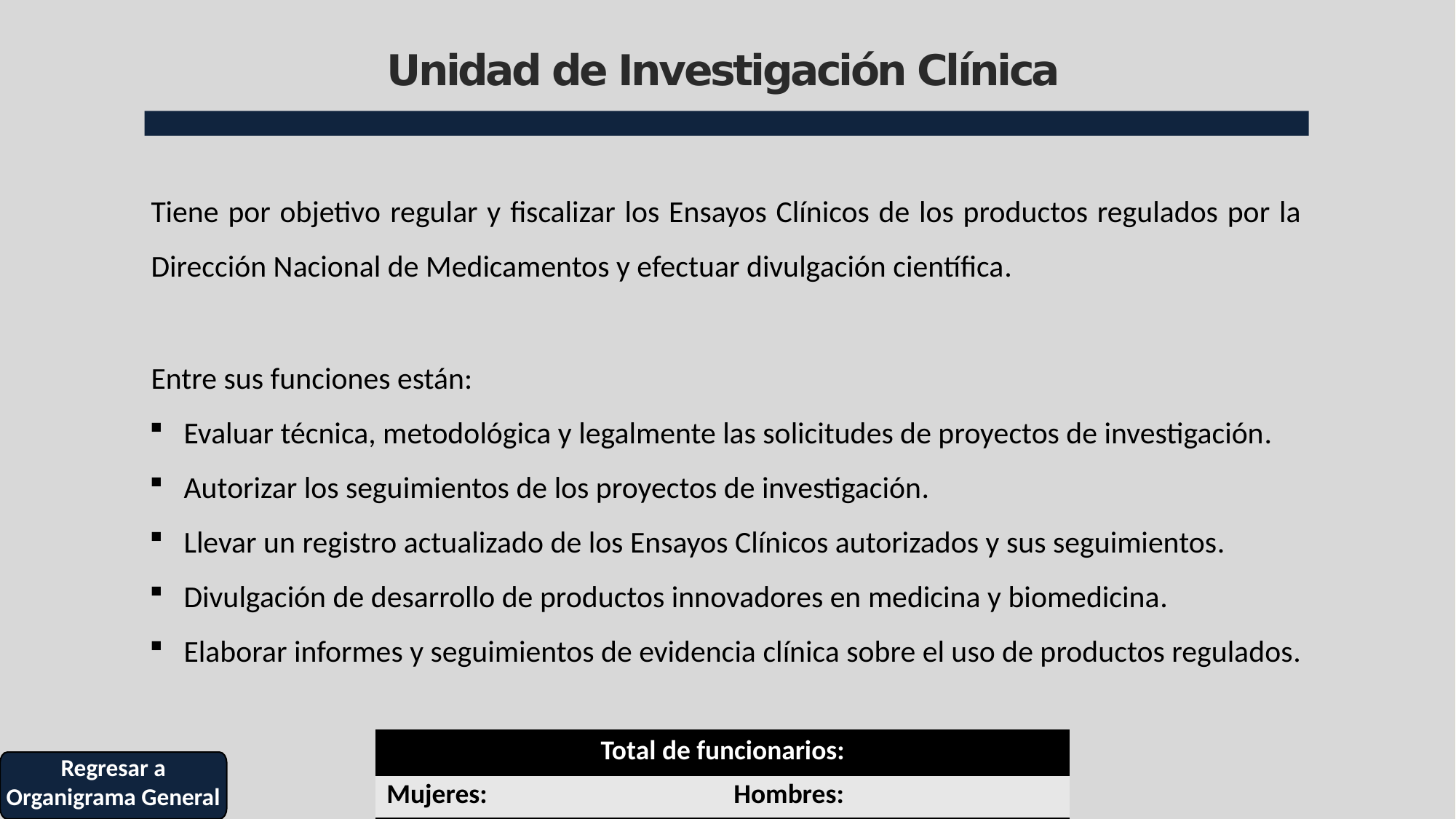

# Unidad de Investigación Clínica

Tiene por objetivo regular y fiscalizar los Ensayos Clínicos de los productos regulados por la Dirección Nacional de Medicamentos y efectuar divulgación científica.

Entre sus funciones están:
Evaluar técnica, metodológica y legalmente las solicitudes de proyectos de investigación.
Autorizar los seguimientos de los proyectos de investigación.
Llevar un registro actualizado de los Ensayos Clínicos autorizados y sus seguimientos.
Divulgación de desarrollo de productos innovadores en medicina y biomedicina.
Elaborar informes y seguimientos de evidencia clínica sobre el uso de productos regulados.
| Total de funcionarios: |  |
| --- | --- |
| Mujeres: | Hombres: |
Regresar a Organigrama General